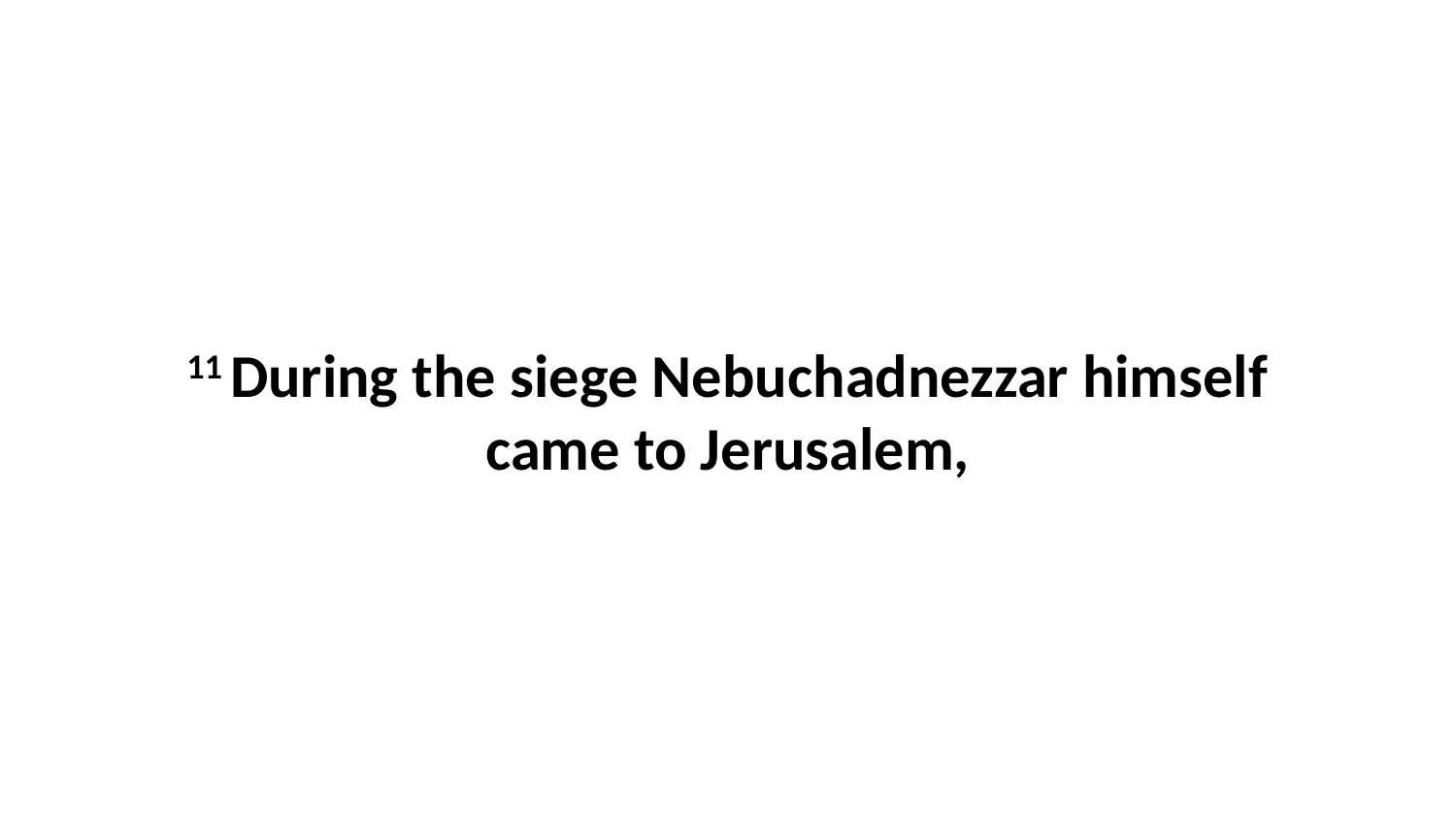

11 During the siege Nebuchadnezzar himself came to Jerusalem,